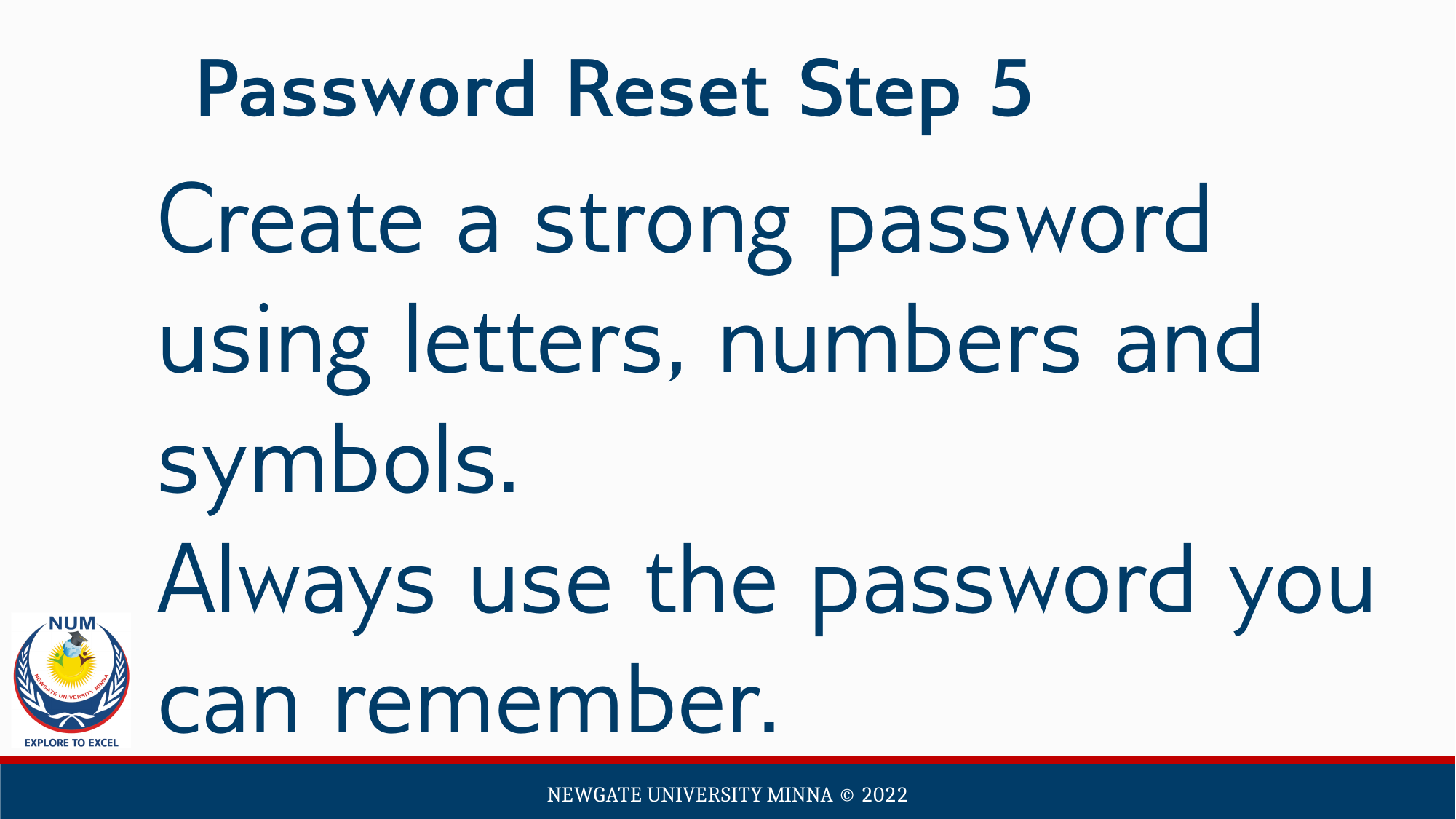

Password Reset Step 5
Create a strong password using letters, numbers and symbols.
Always use the password you can remember.
Newgate university minna ©️ 2022